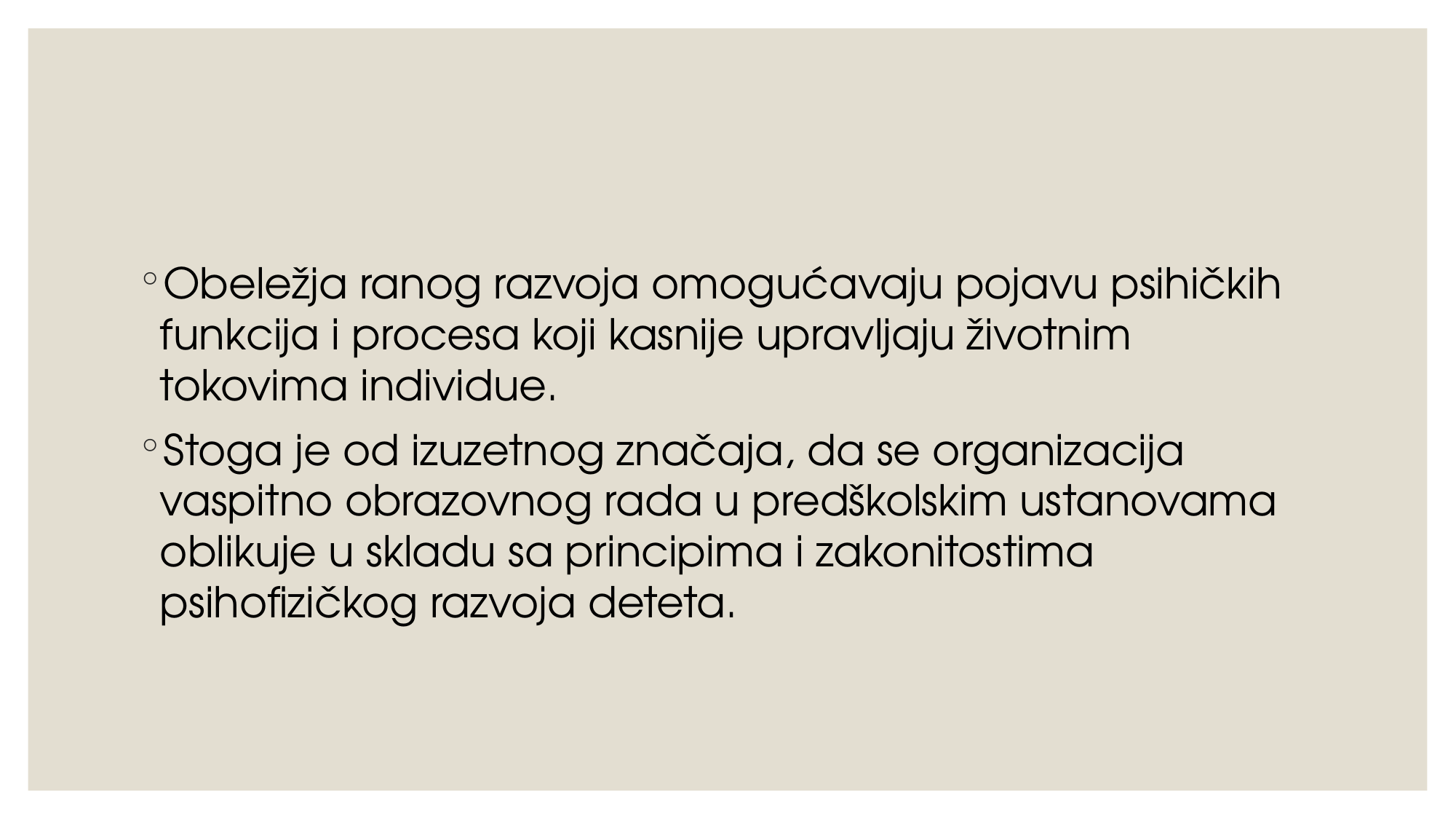

Obeležja ranog razvoja omogućavaju pojavu psihičkih funkcija i procesa koji kasnije upravljaju životnim tokovima individue.
Stoga je od izuzetnog značaja, da se organizacija vaspitno obrazovnog rada u predškolskim ustanovama oblikuje u skladu sa principima i zakonitostima psihofizičkog razvoja deteta.